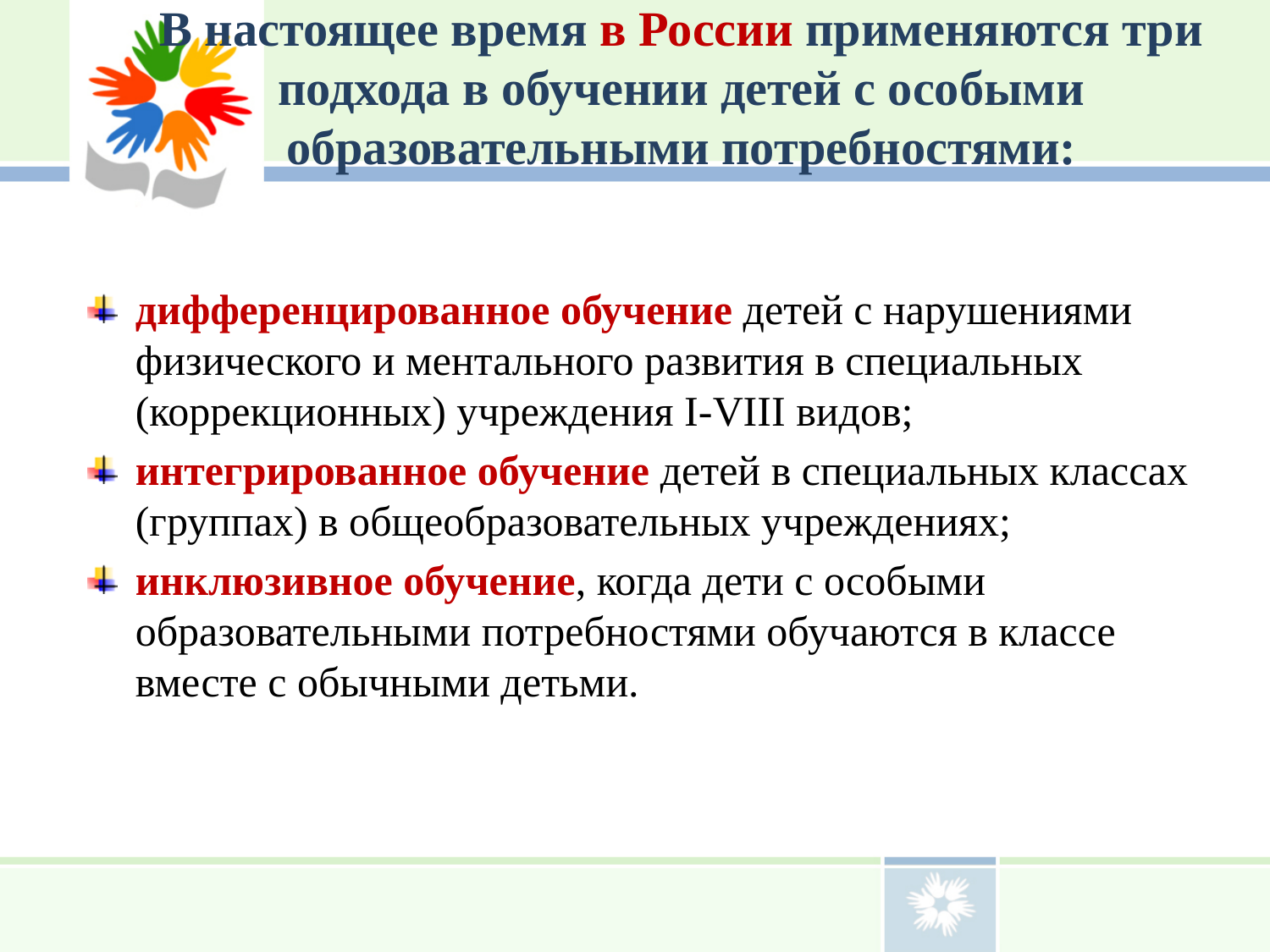

# В настоящее время в России применяются три подхода в обучении детей с особыми образовательными потребностями:
дифференцированное обучение детей с нарушениями физического и ментального развития в специальных (коррекционных) учреждения I-VIII видов;
интегрированное обучение детей в специальных классах (группах) в общеобразовательных учреждениях;
инклюзивное обучение, когда дети с особыми образовательными потребностями обучаются в классе вместе с обычными детьми.